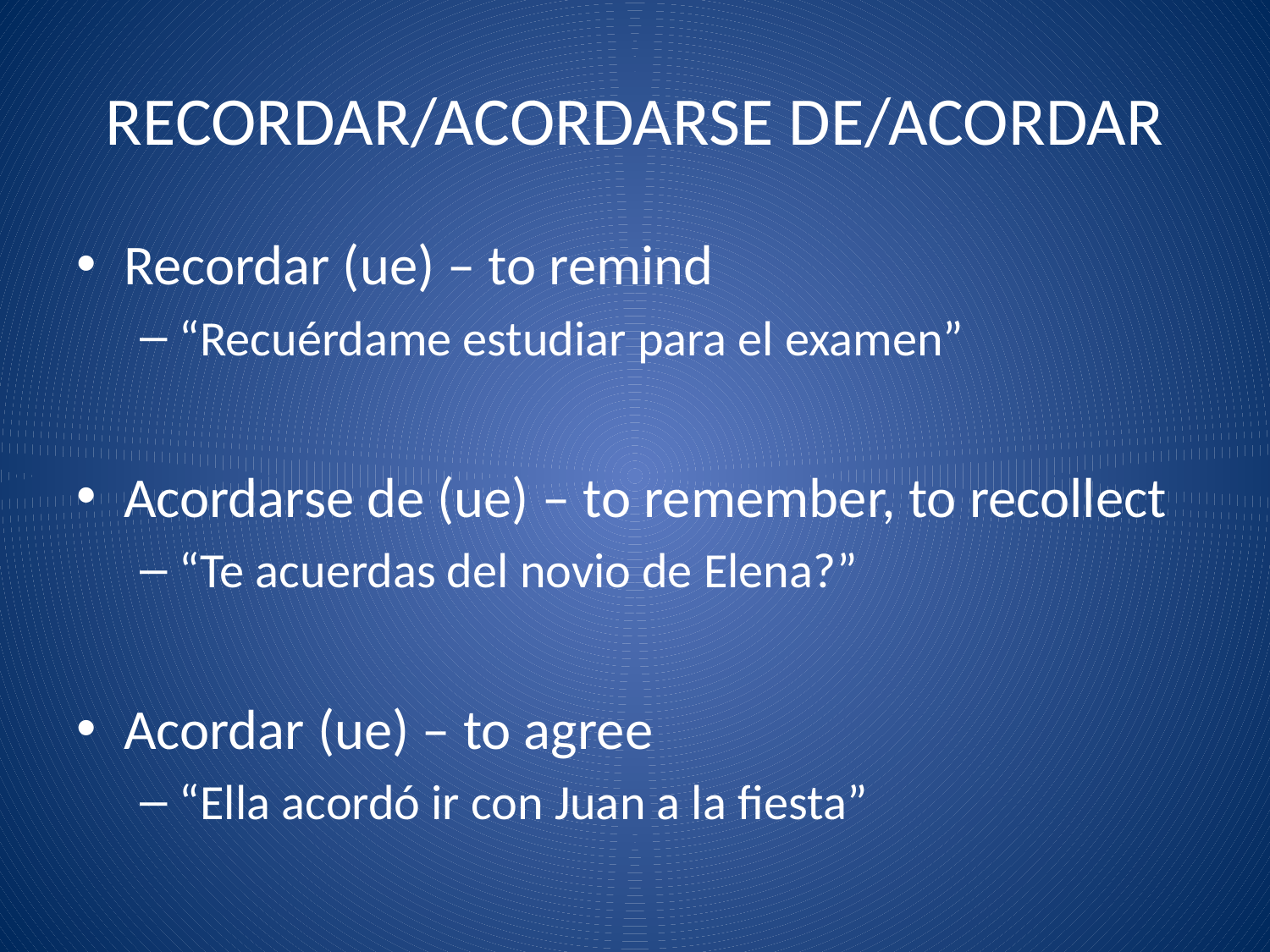

# RECORDAR/ACORDARSE DE/ACORDAR
Recordar (ue) – to remind
“Recuérdame estudiar para el examen”

Acordarse de (ue) – to remember, to recollect
“Te acuerdas del novio de Elena?”

Acordar (ue) – to agree
“Ella acordó ir con Juan a la fiesta”